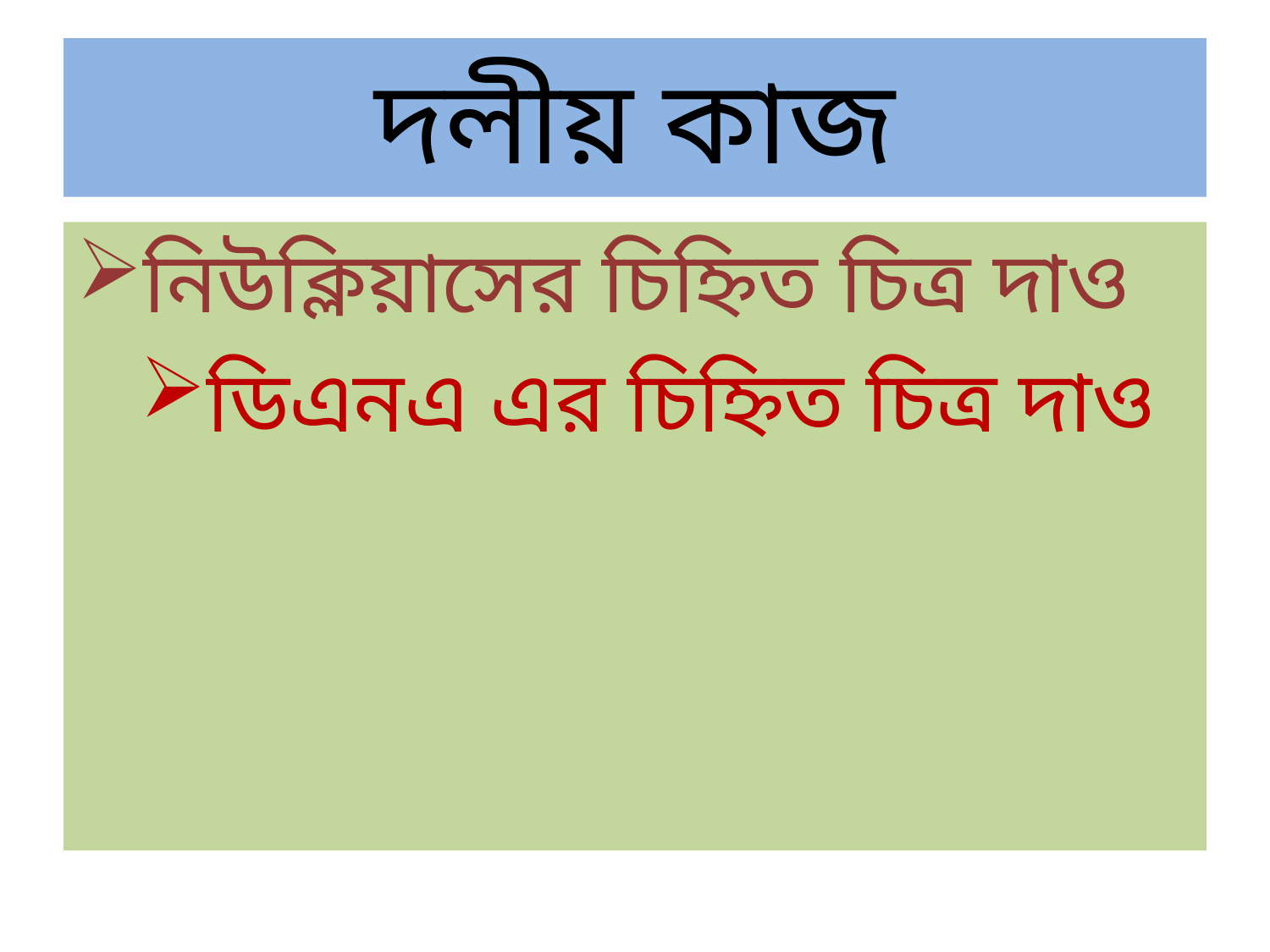

# দলীয় কাজ
নিউক্লিয়াসের চিহ্নিত চিত্র দাও
ডিএনএ এর চিহ্নিত চিত্র দাও